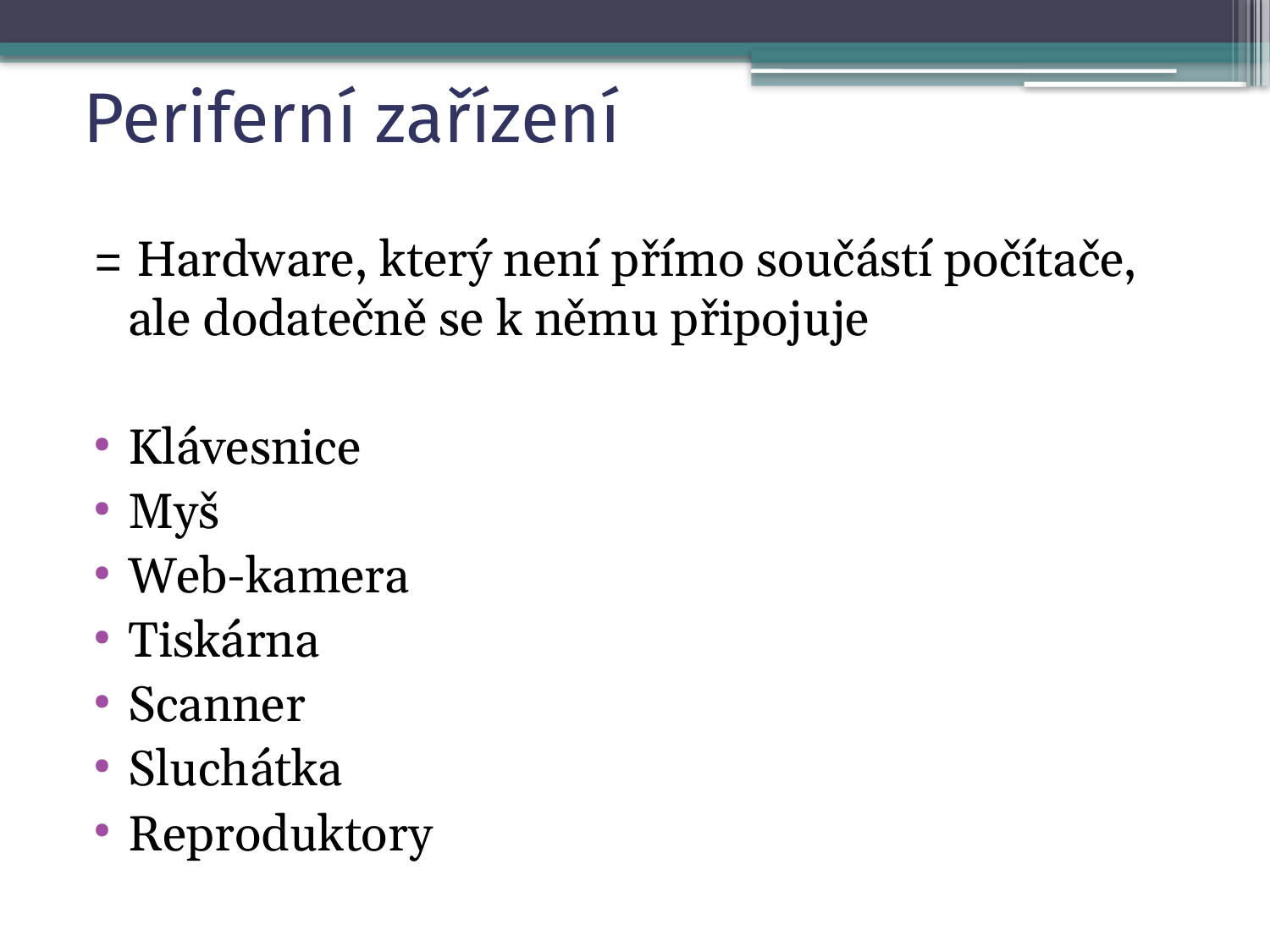

# Periferní zařízení

= Hardware, který není přímo součástí počítače, ale dodatečně se k němu připojuje

Klávesnice
Myš
Web-kamera
Tiskárna
Scanner
Sluchátka
Reproduktory